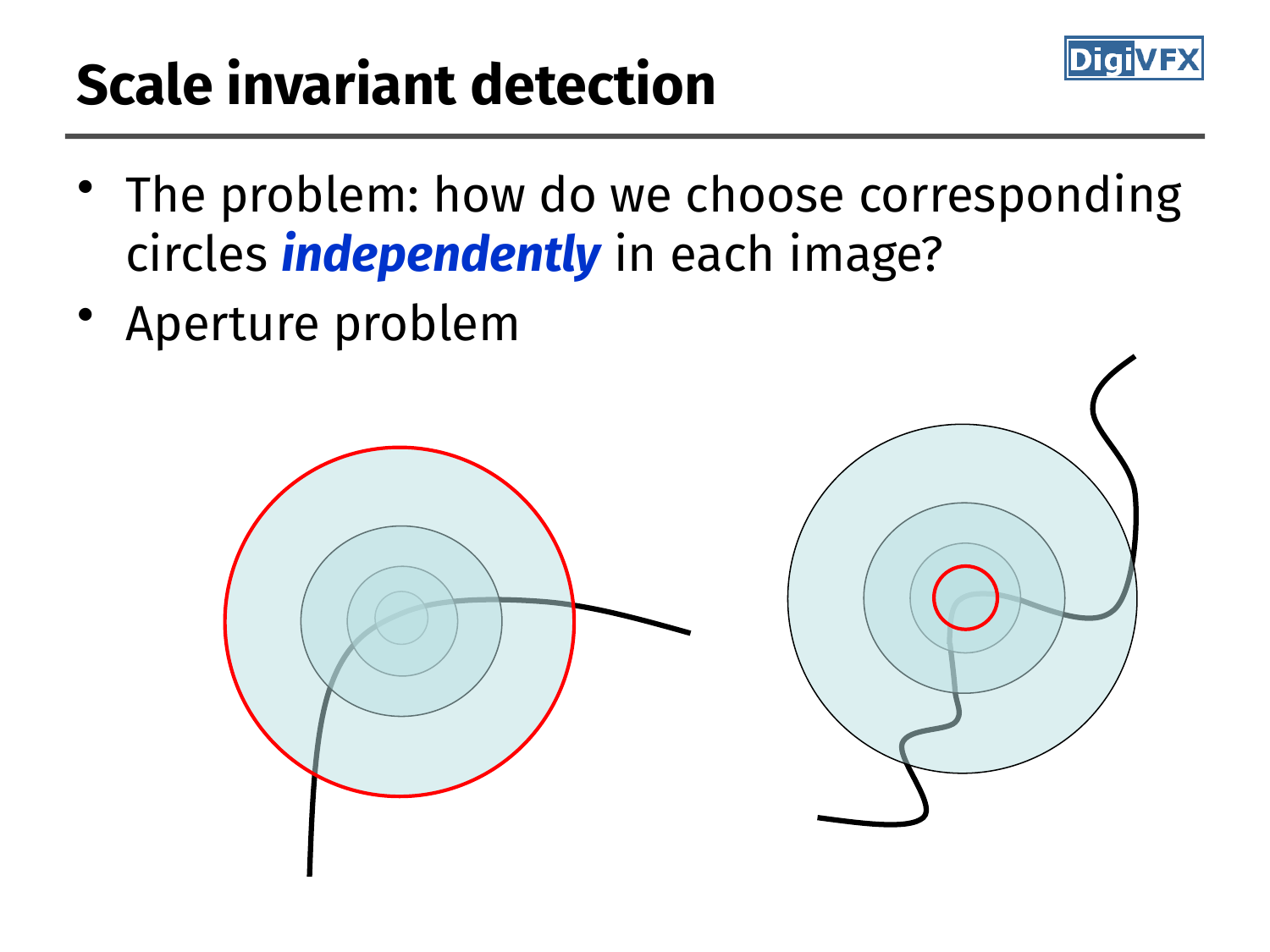

# Scale invariant detection
The problem: how do we choose corresponding circles independently in each image?
Aperture problem